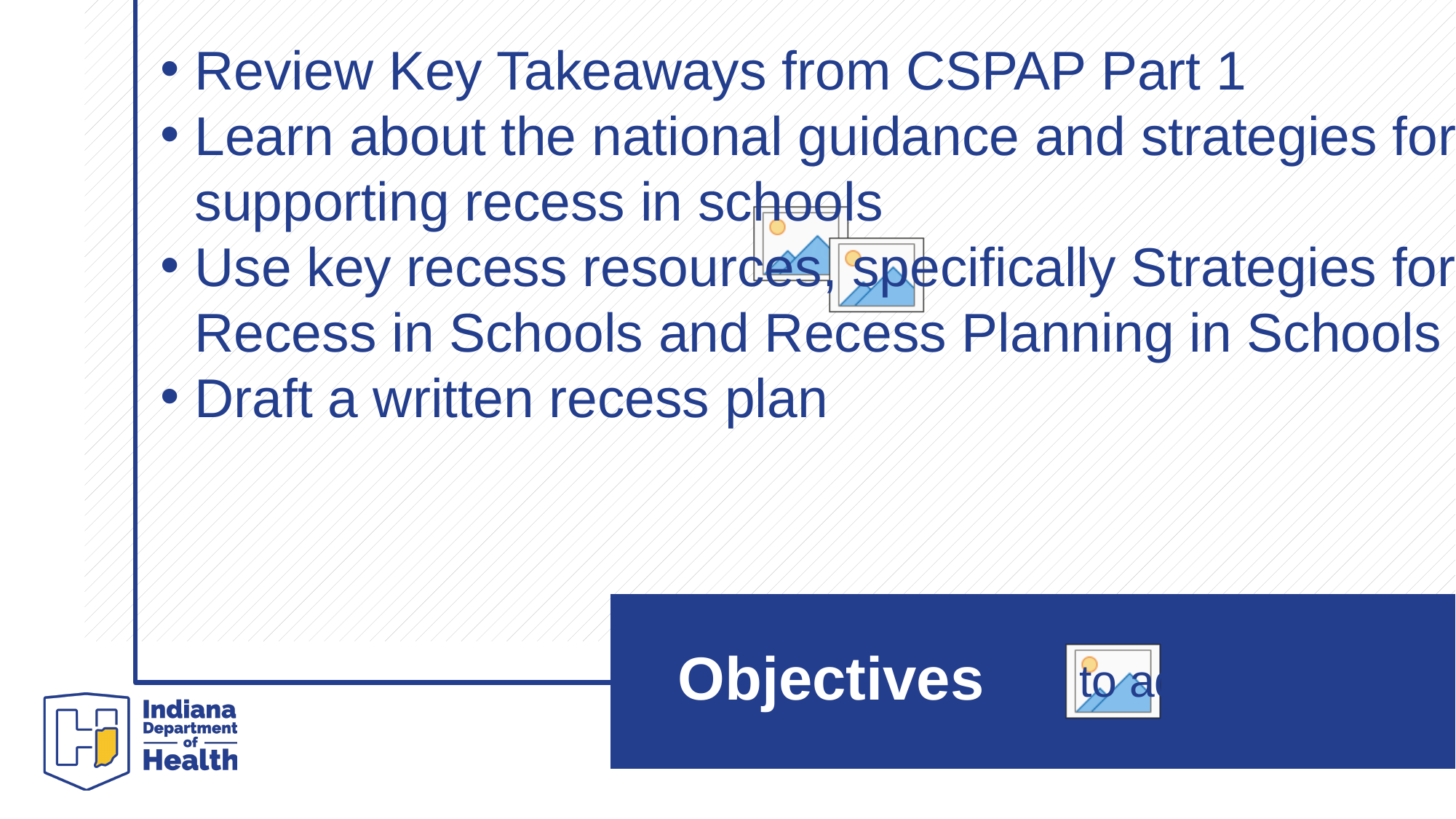

Review Key Takeaways from CSPAP Part 1
Learn about the national guidance and strategies for supporting recess in schools
Use key recess resources, specifically Strategies for Recess in Schools and Recess Planning in Schools
Draft a written recess plan
# Objectives